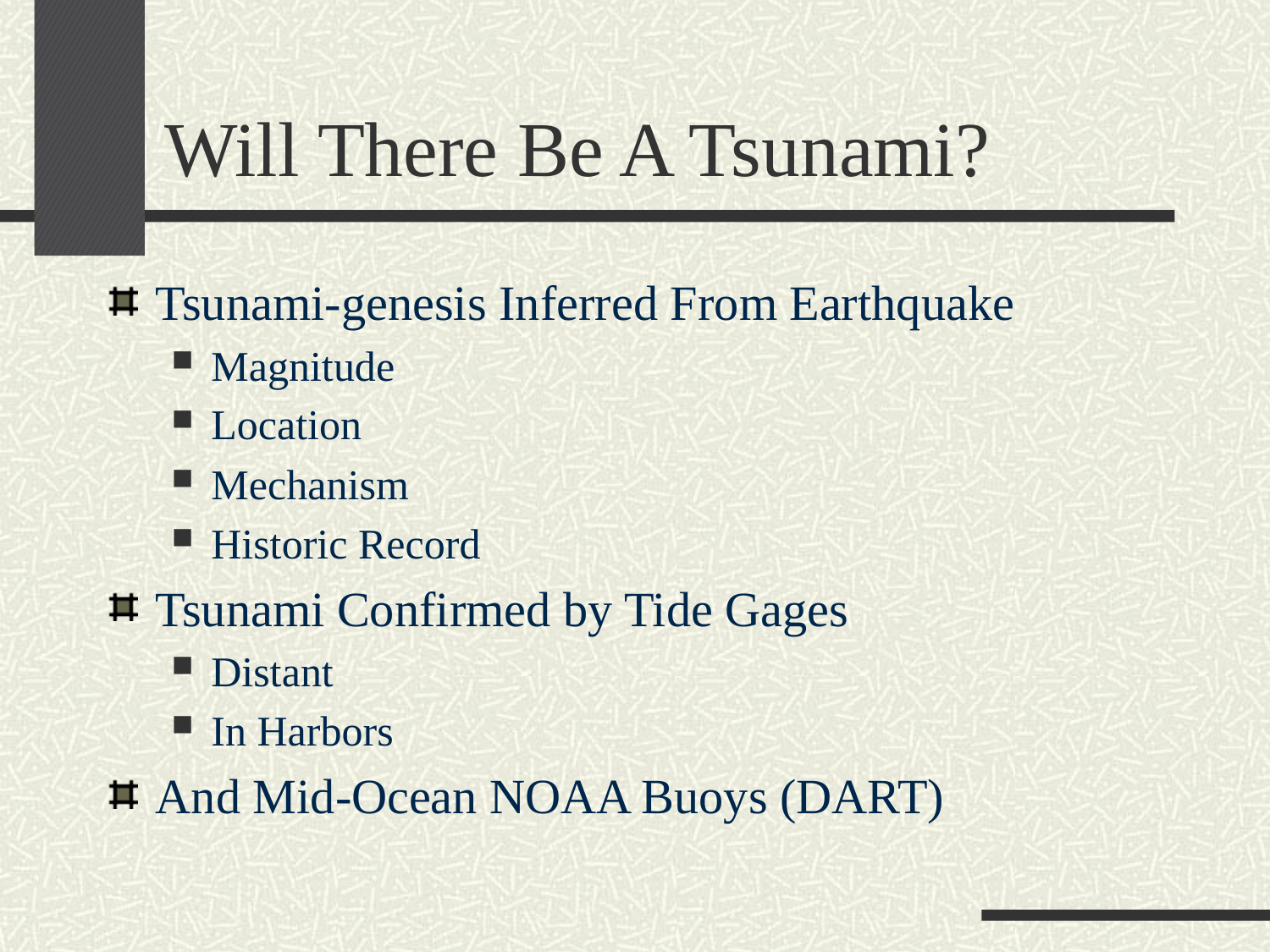

# Will There Be A Tsunami?
Tsunami-genesis Inferred From Earthquake
Magnitude
Location
Mechanism
Historic Record
Tsunami Confirmed by Tide Gages
Distant
In Harbors
And Mid-Ocean NOAA Buoys (DART)